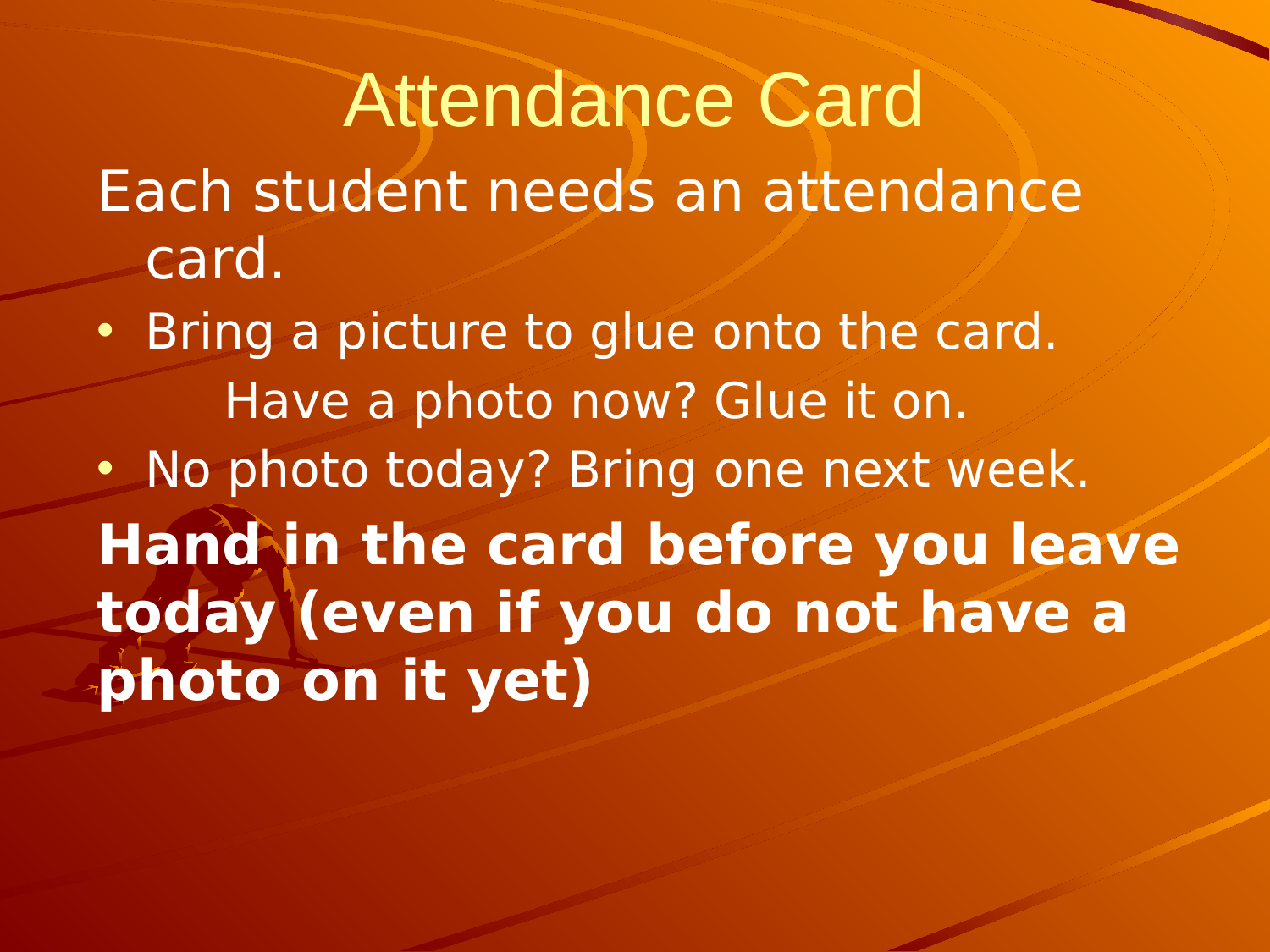

# Attendance Card
Each student needs an attendance card.
Bring a picture to glue onto the card.
	Have a photo now? Glue it on.
No photo today? Bring one next week.
Hand in the card before you leave today (even if you do not have a photo on it yet)